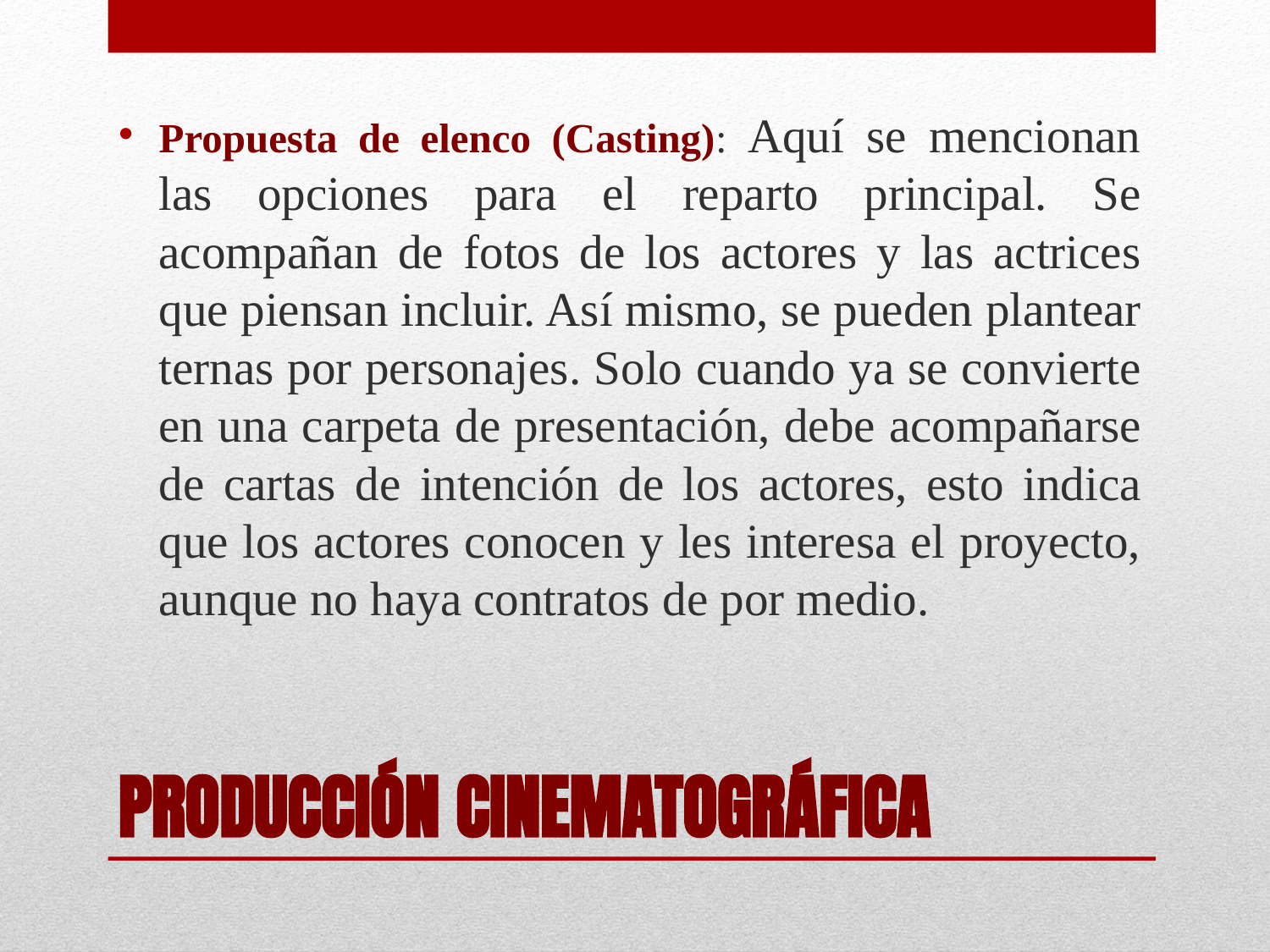

Propuesta de elenco (Casting): Aquí se mencionan las opciones para el reparto principal. Se acompañan de fotos de los actores y las actrices que piensan incluir. Así mismo, se pueden plantear ternas por personajes. Solo cuando ya se convierte en una carpeta de presentación, debe acompañarse de cartas de intención de los actores, esto indica que los actores conocen y les interesa el proyecto, aunque no haya contratos de por medio.
# Producción Cinematográfica